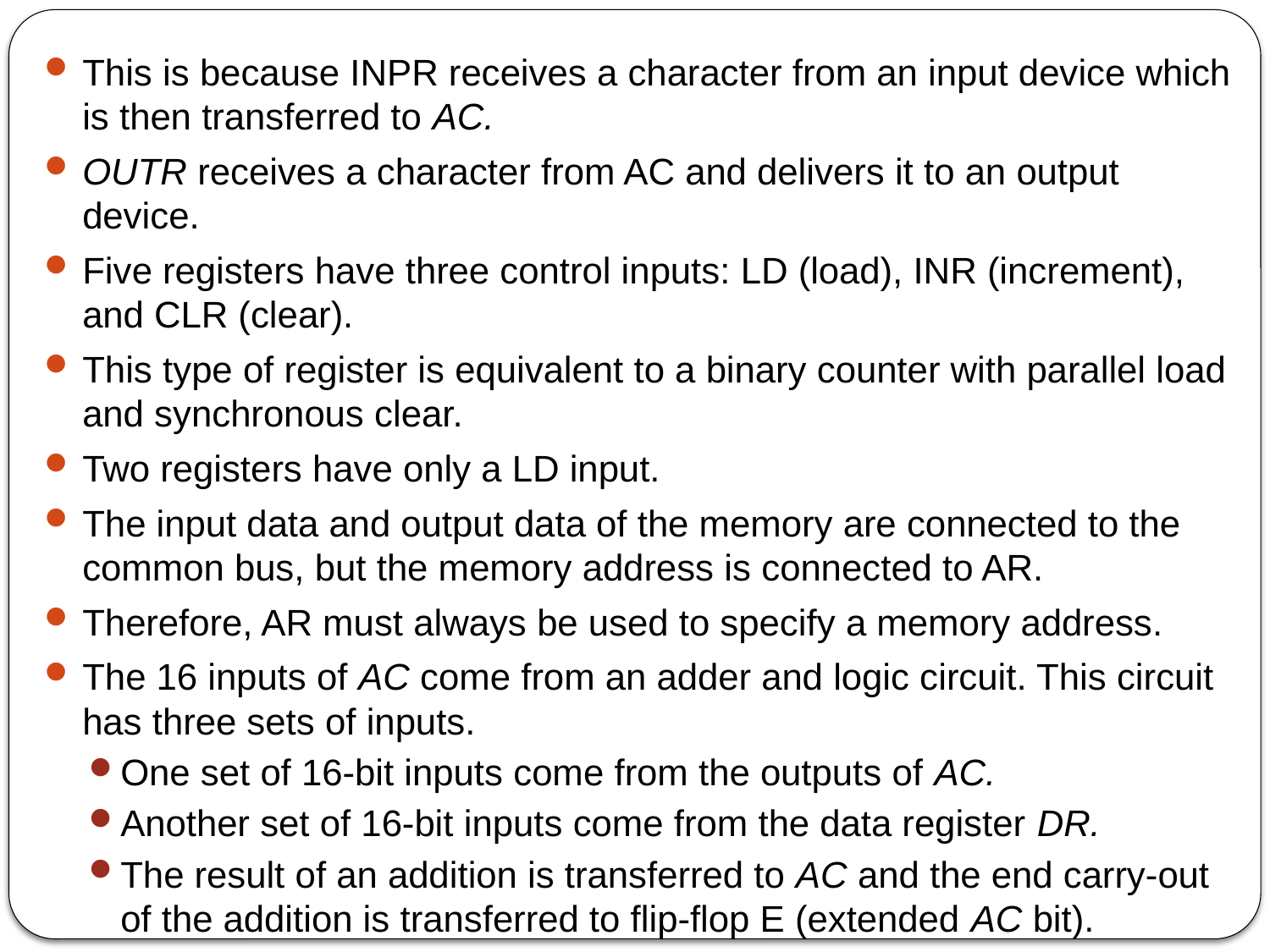

This is because INPR receives a character from an input device which is then transferred to AC.
OUTR receives a character from AC and delivers it to an output device.
Five registers have three control inputs: LD (load), INR (increment), and CLR (clear).
This type of register is equivalent to a binary counter with parallel load and synchronous clear.
Two registers have only a LD input.
The input data and output data of the memory are connected to the common bus, but the memory address is connected to AR.
Therefore, AR must always be used to specify a memory address.
The 16 inputs of AC come from an adder and logic circuit. This circuit has three sets of inputs.
One set of 16-bit inputs come from the outputs of AC.
Another set of 16-bit inputs come from the data register DR.
The result of an addition is transferred to AC and the end carry-out of the addition is transferred to flip-flop E (extended AC bit).
 A third set of 8-bit inputs come from the input register INPR.